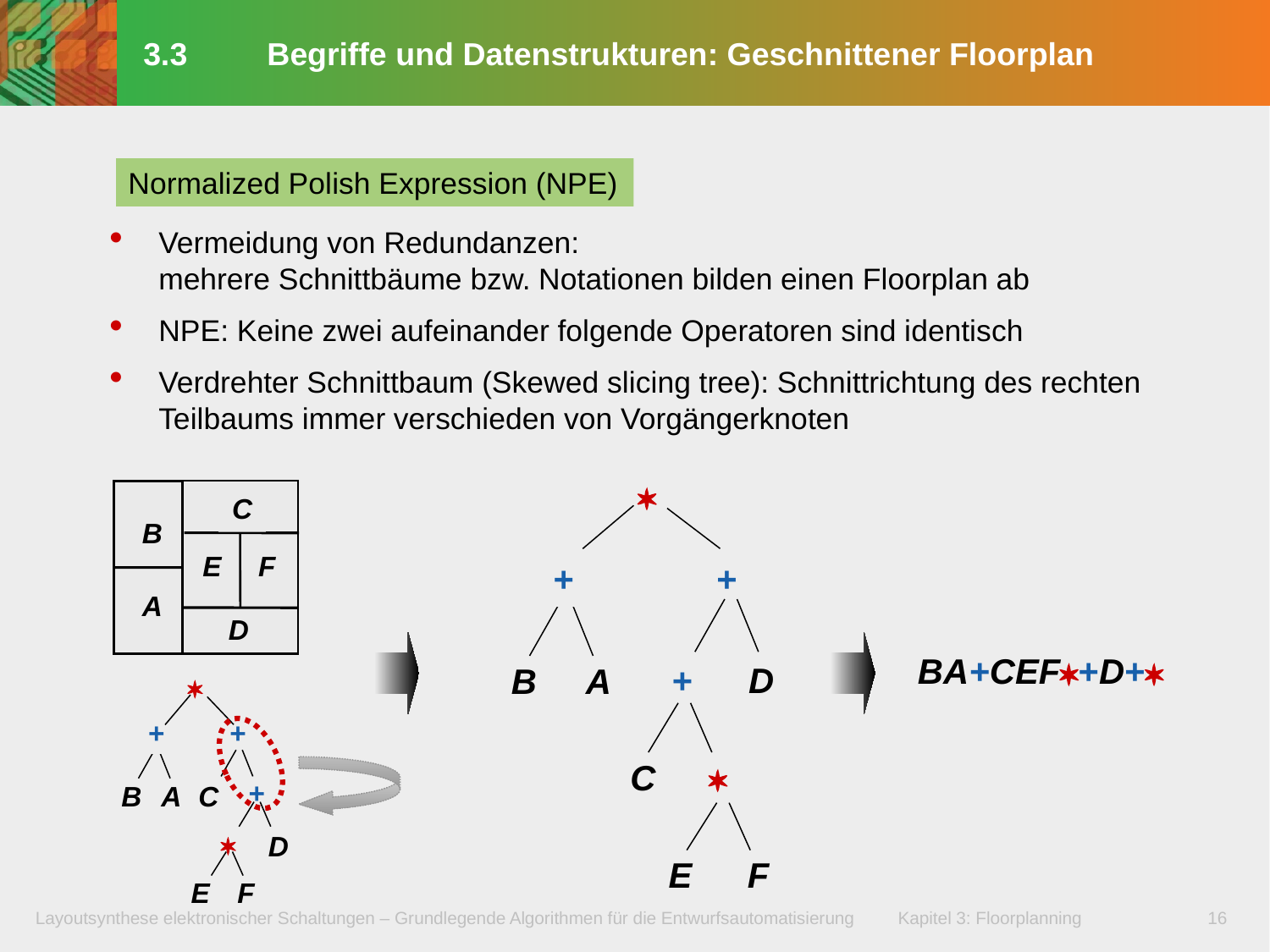

# 3.3         Begriffe und Datenstrukturen: Geschnittener Floorplan
Normalized Polish Expression (NPE)
Vermeidung von Redundanzen:
mehrere Schnittbäume bzw. Notationen bilden einen Floorplan ab
NPE: Keine zwei aufeinander folgende Operatoren sind identisch
Verdrehter Schnittbaum (Skewed slicing tree): Schnittrichtung des rechten Teilbaums immer verschieden von Vorgängerknoten
∗

C

B

E
F
+
+

A

D

BA+CEF∗+D+∗

+
D
B
A
∗

+
+

∗

C

+
B
A
C

∗
D
E
F

E
F